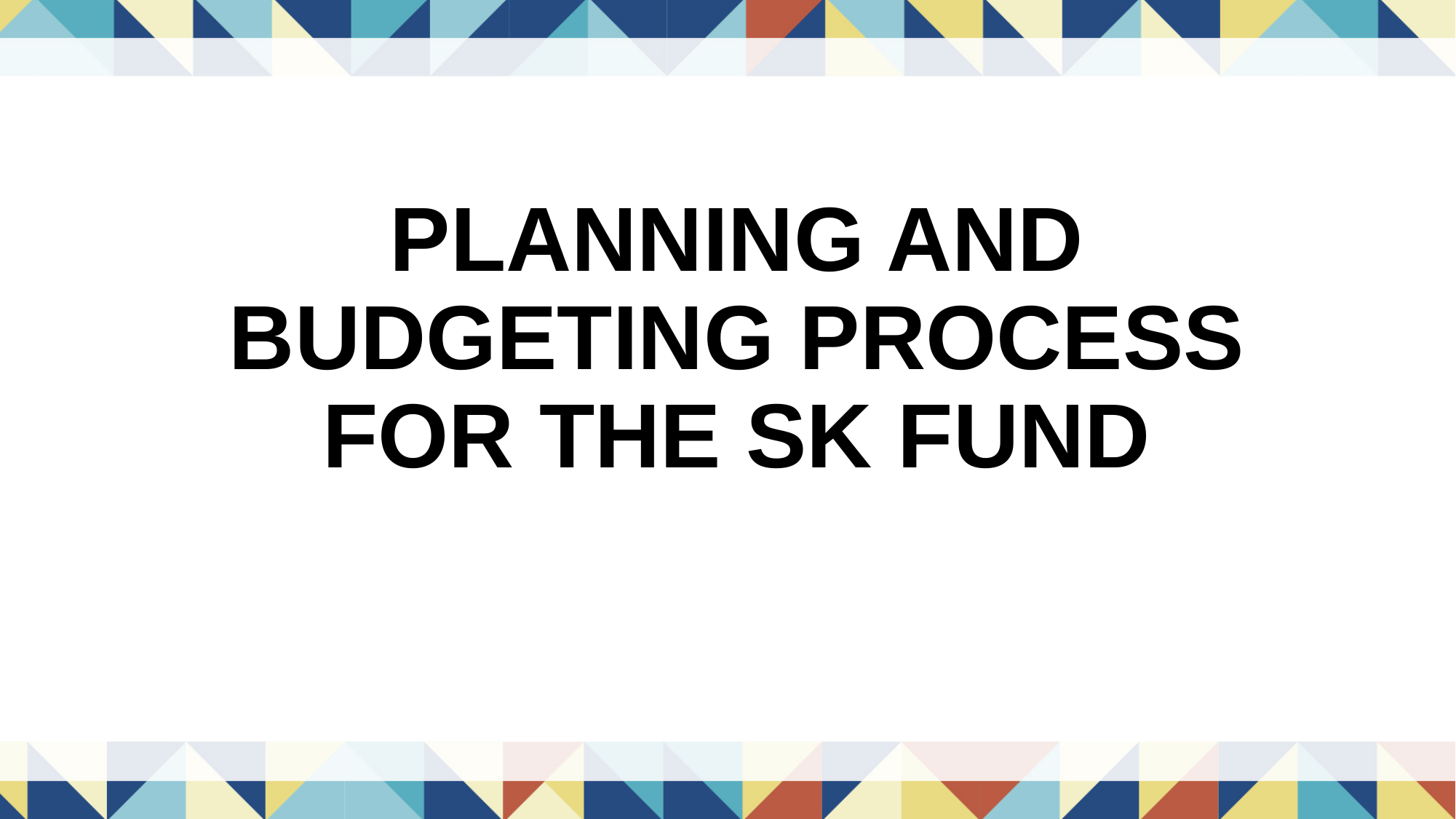

# PLANNING AND BUDGETING PROCESS FOR THE SK FUND